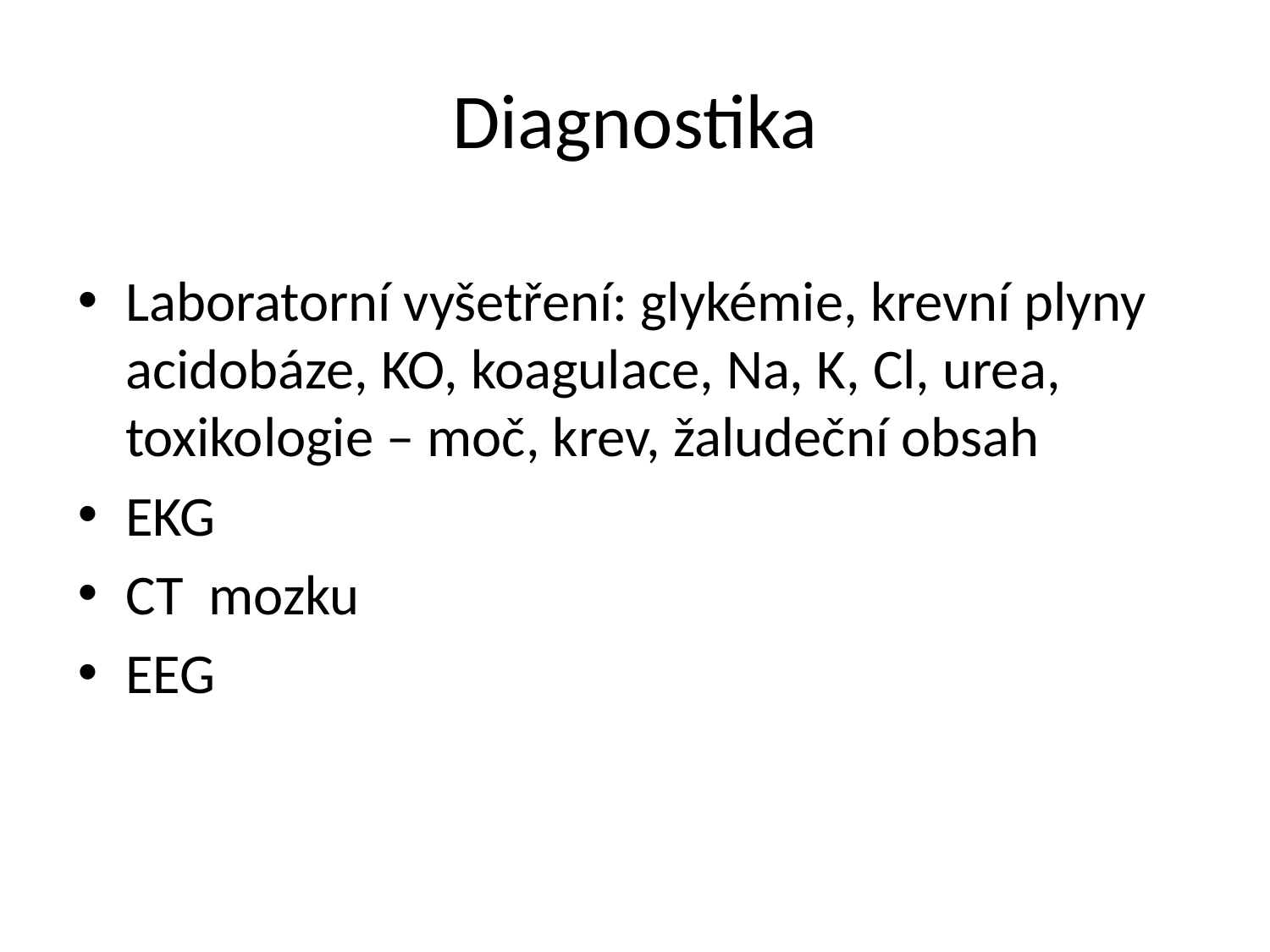

# Diagnostika
Laboratorní vyšetření: glykémie, krevní plyny acidobáze, KO, koagulace, Na, K, Cl, urea, toxikologie – moč, krev, žaludeční obsah
EKG
CT  mozku
EEG